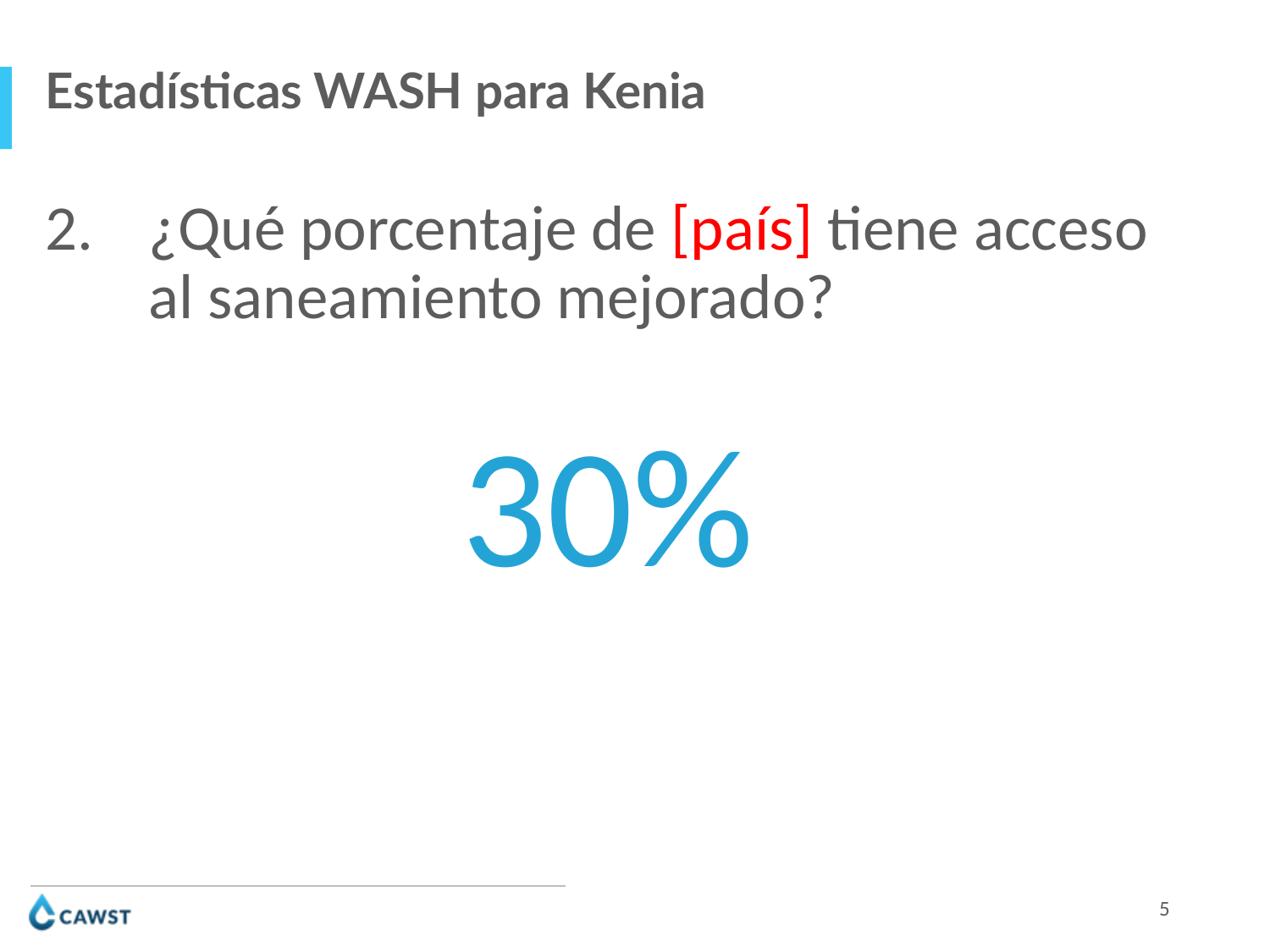

Estadísticas WASH para Kenia

¿Qué porcentaje de [país] tiene acceso al saneamiento mejorado?

30%
5